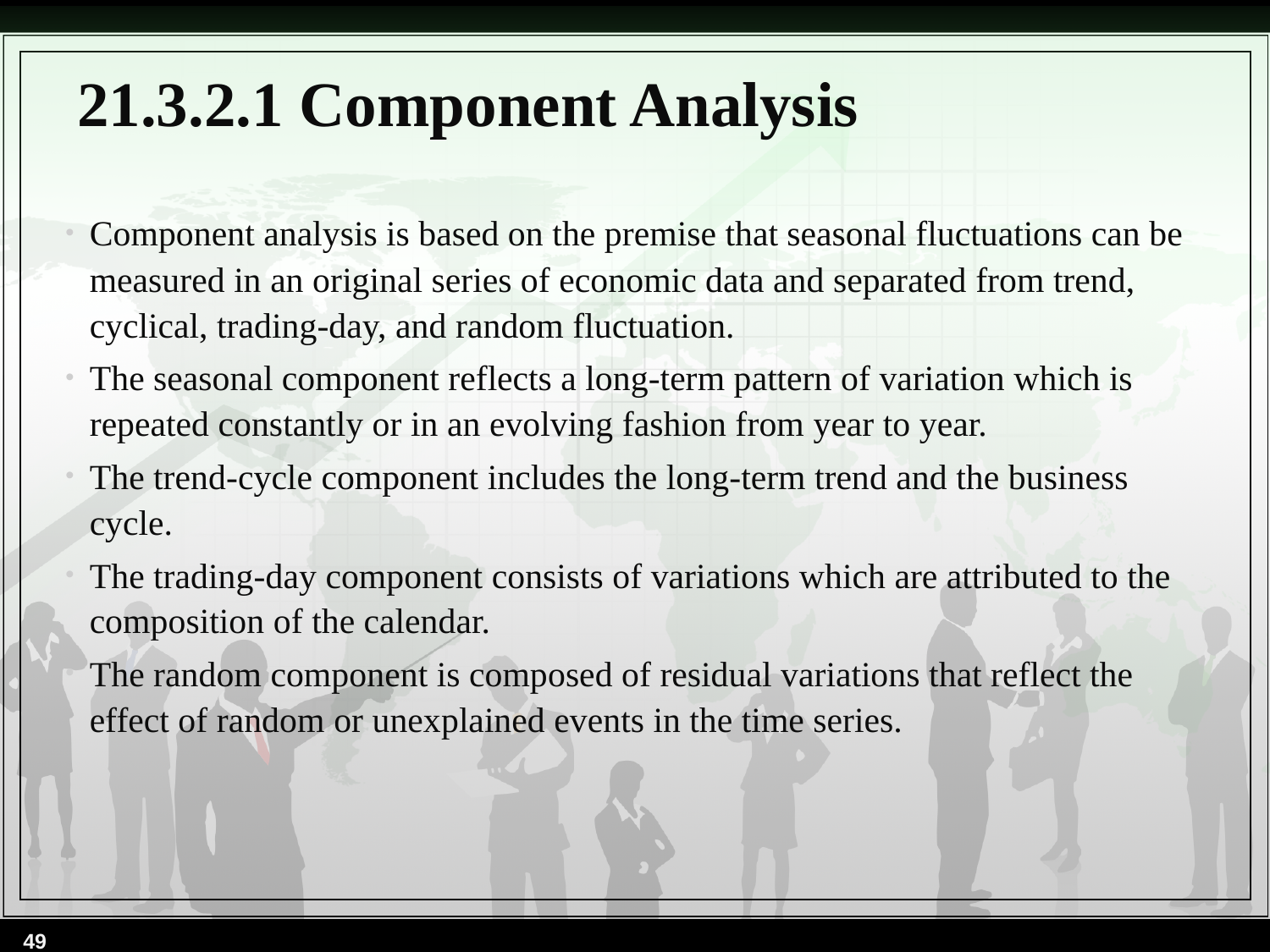

# 21.3.2.1 Component Analysis
Component analysis is based on the premise that seasonal fluctuations can be measured in an original series of economic data and separated from trend, cyclical, trading-day, and random fluctuation.
The seasonal component reflects a long-term pattern of variation which is repeated constantly or in an evolving fashion from year to year.
The trend-cycle component includes the long-term trend and the business cycle.
The trading-day component consists of variations which are attributed to the composition of the calendar.
The random component is composed of residual variations that reflect the effect of random or unexplained events in the time series.
49